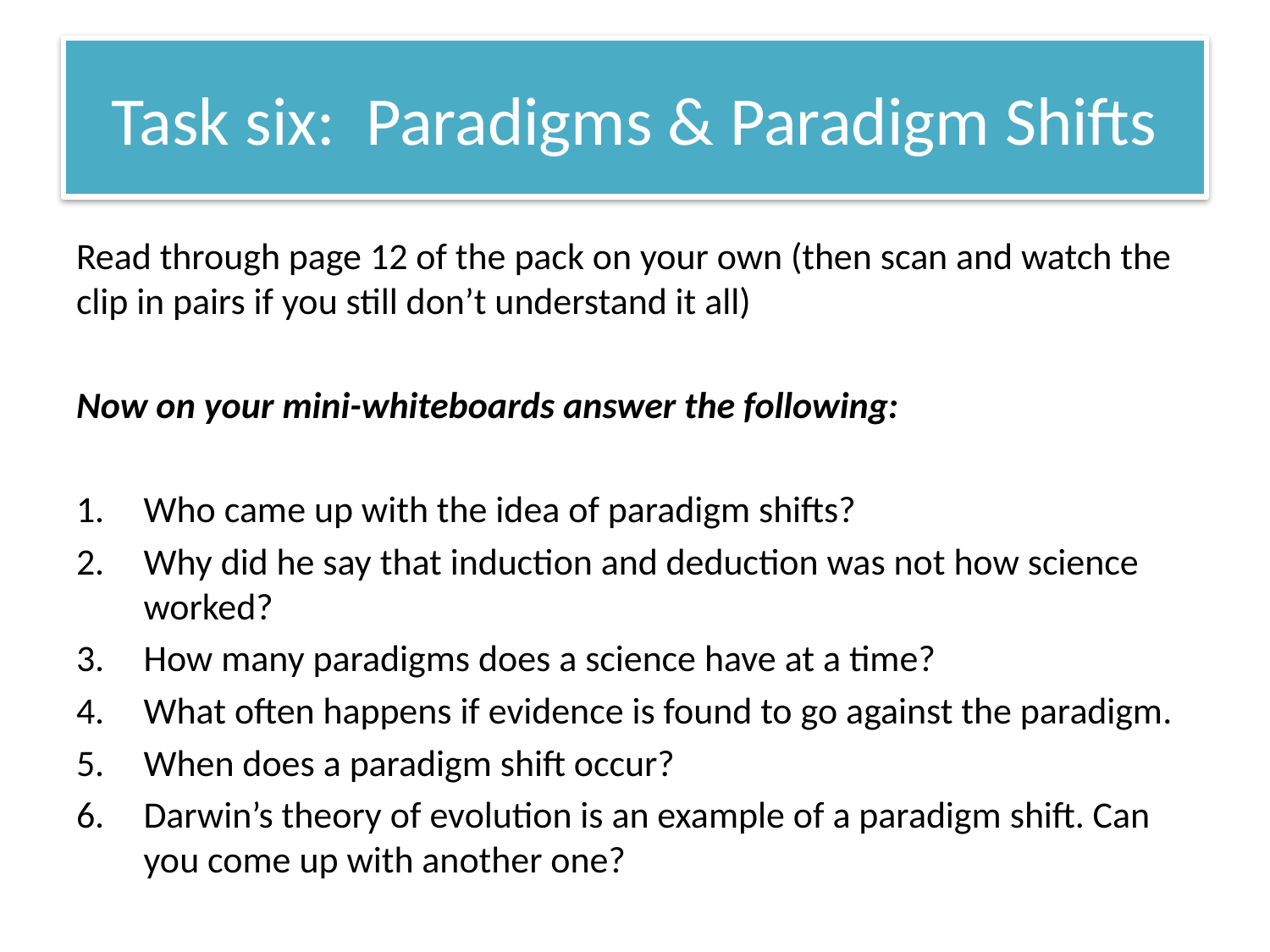

# Task six:  Paradigms & Paradigm Shifts
Read through page 12 of the pack on your own (then scan and watch the clip in pairs if you still don’t understand it all)

Now on your mini-whiteboards answer the following:

Who came up with the idea of paradigm shifts?
Why did he say that induction and deduction was not how science worked?
How many paradigms does a science have at a time?
What often happens if evidence is found to go against the paradigm.
When does a paradigm shift occur?
Darwin’s theory of evolution is an example of a paradigm shift. Can you come up with another one?